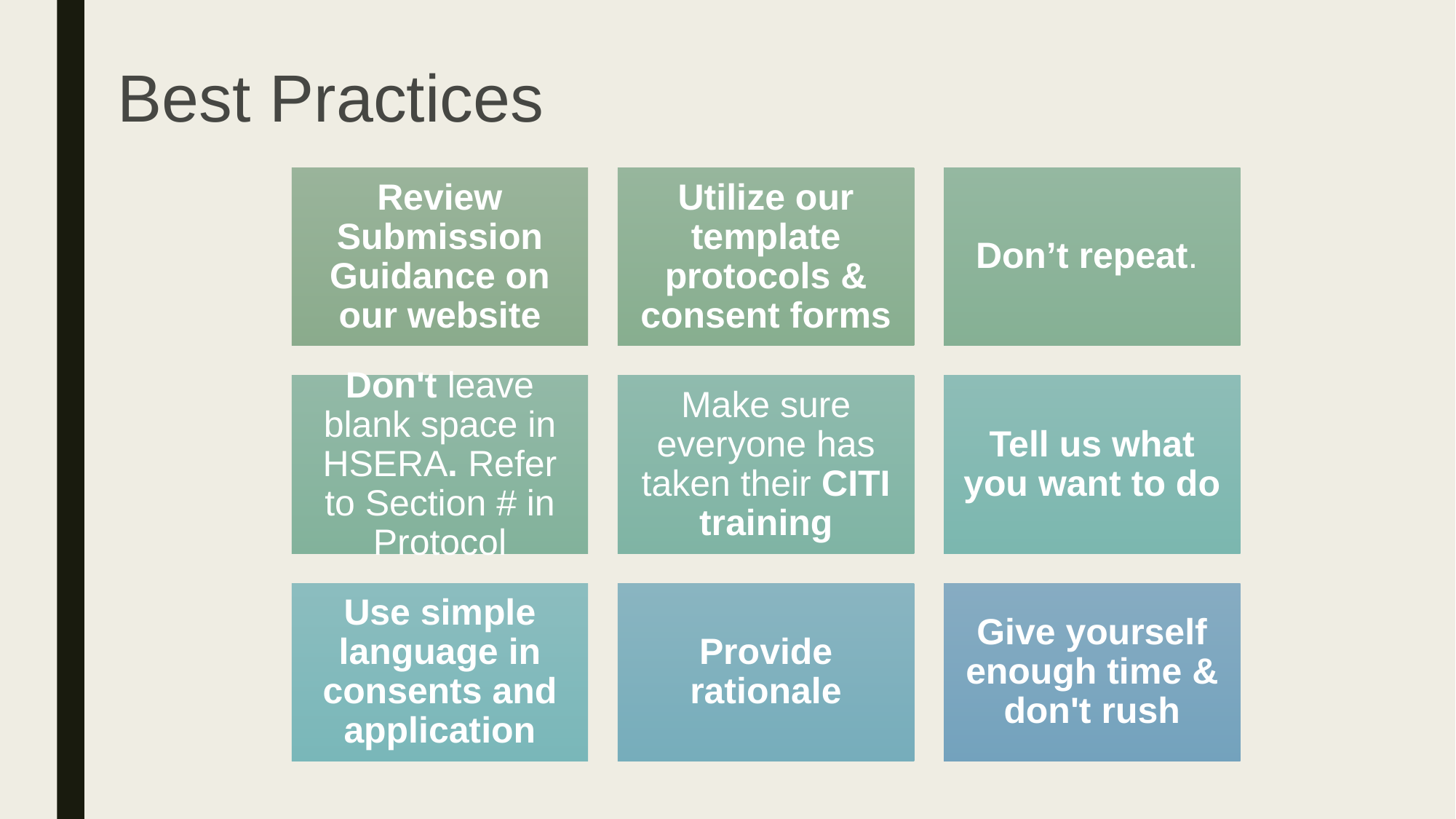

# Best Practices
Review Submission Guidance on our website
Utilize our template protocols & consent forms
Don’t repeat.
Don't leave blank space in HSERA. Refer to Section # in Protocol
Make sure everyone has taken their CITI training
Tell us what you want to do
Use simple language in consents and application
Provide rationale
Give yourself enough time & don't rush